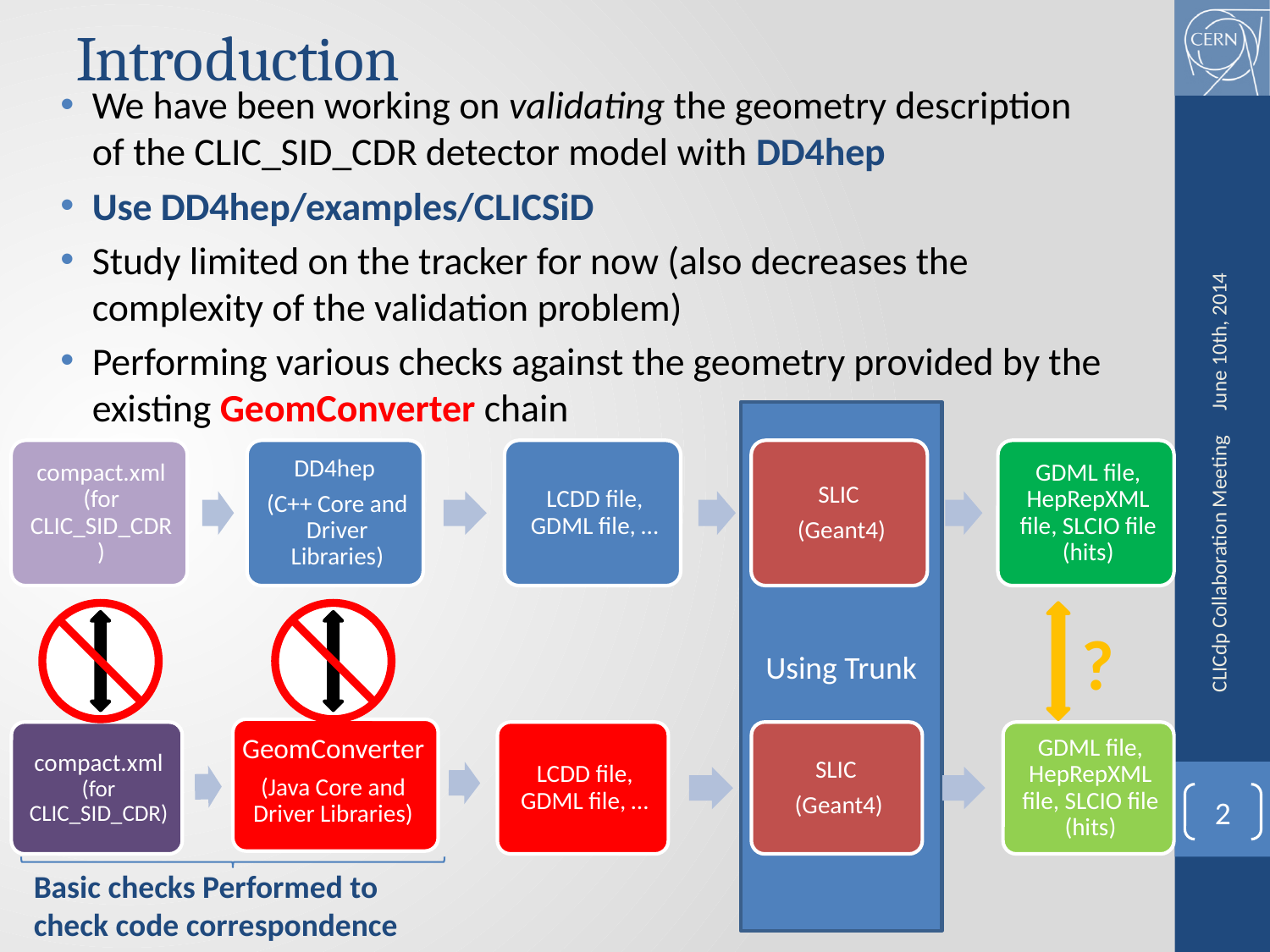

# Introduction
We have been working on validating the geometry description of the CLIC_SID_CDR detector model with DD4hep
Use DD4hep/examples/CLICSiD
Study limited on the tracker for now (also decreases the complexity of the validation problem)
Performing various checks against the geometry provided by the existing GeomConverter chain

June 10th, 2014
compact.xml (for CLIC_SID_CDR)

DD4hep
(C++ Core and Driver Libraries)

LCDD file, GDML file, …

SLIC
(Geant4)

GDML file, HepRepXML file, SLCIO file (hits)
Using Trunk
CLICdp Collaboration Meeting

?

compact.xml (for CLIC_SID_CDR)

GeomConverter
(Java Core and Driver Libraries)

LCDD file, GDML file, …

SLIC
(Geant4)

GDML file, HepRepXML file, SLCIO file (hits)
2
Basic checks Performed to check code correspondence